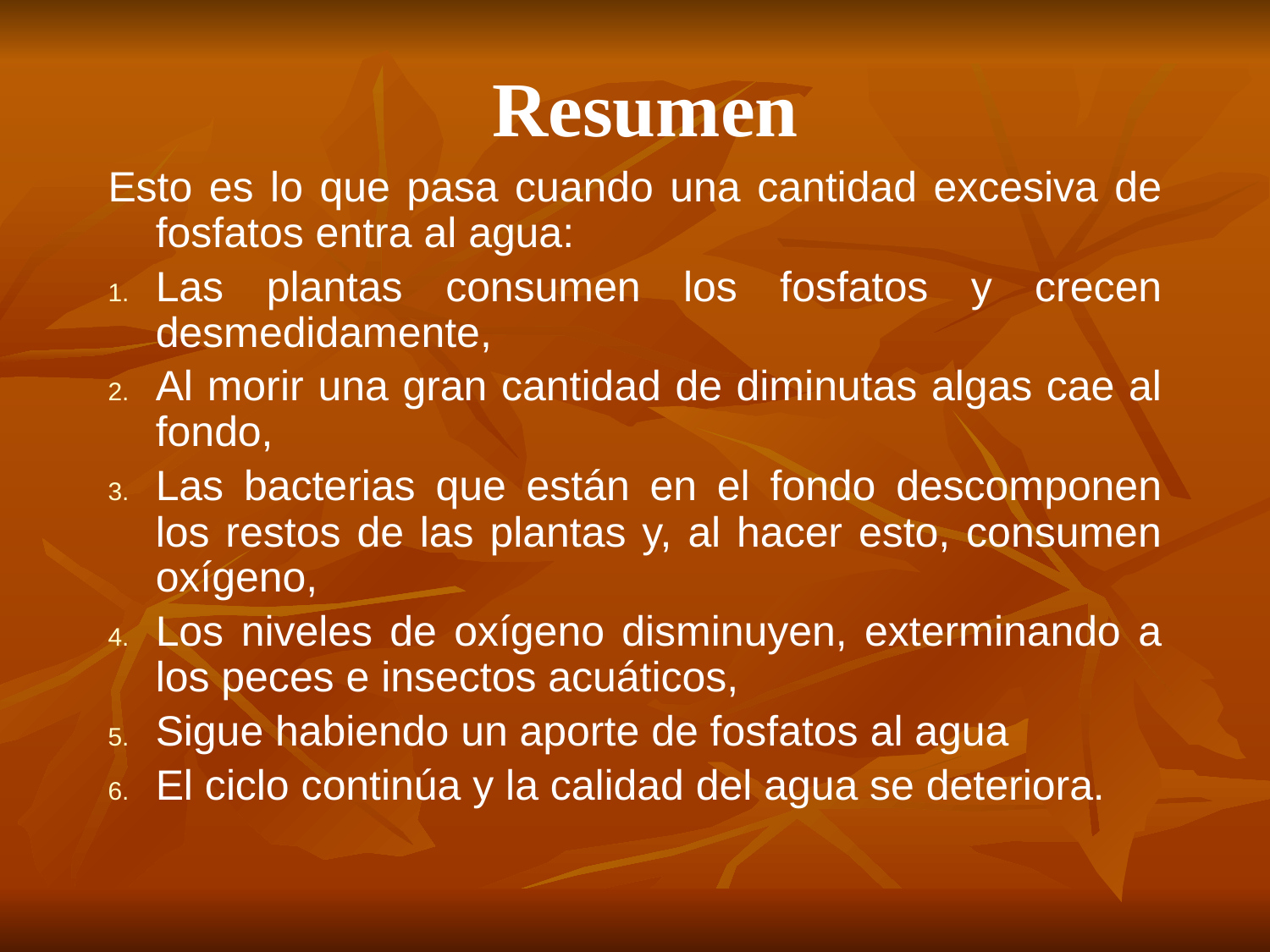

# Resumen
Esto es lo que pasa cuando una cantidad excesiva de fosfatos entra al agua:
Las plantas consumen los fosfatos y crecen desmedidamente,
Al morir una gran cantidad de diminutas algas cae al fondo,
Las bacterias que están en el fondo descomponen los restos de las plantas y, al hacer esto, consumen oxígeno,
Los niveles de oxígeno disminuyen, exterminando a los peces e insectos acuáticos,
Sigue habiendo un aporte de fosfatos al agua
El ciclo continúa y la calidad del agua se deteriora.